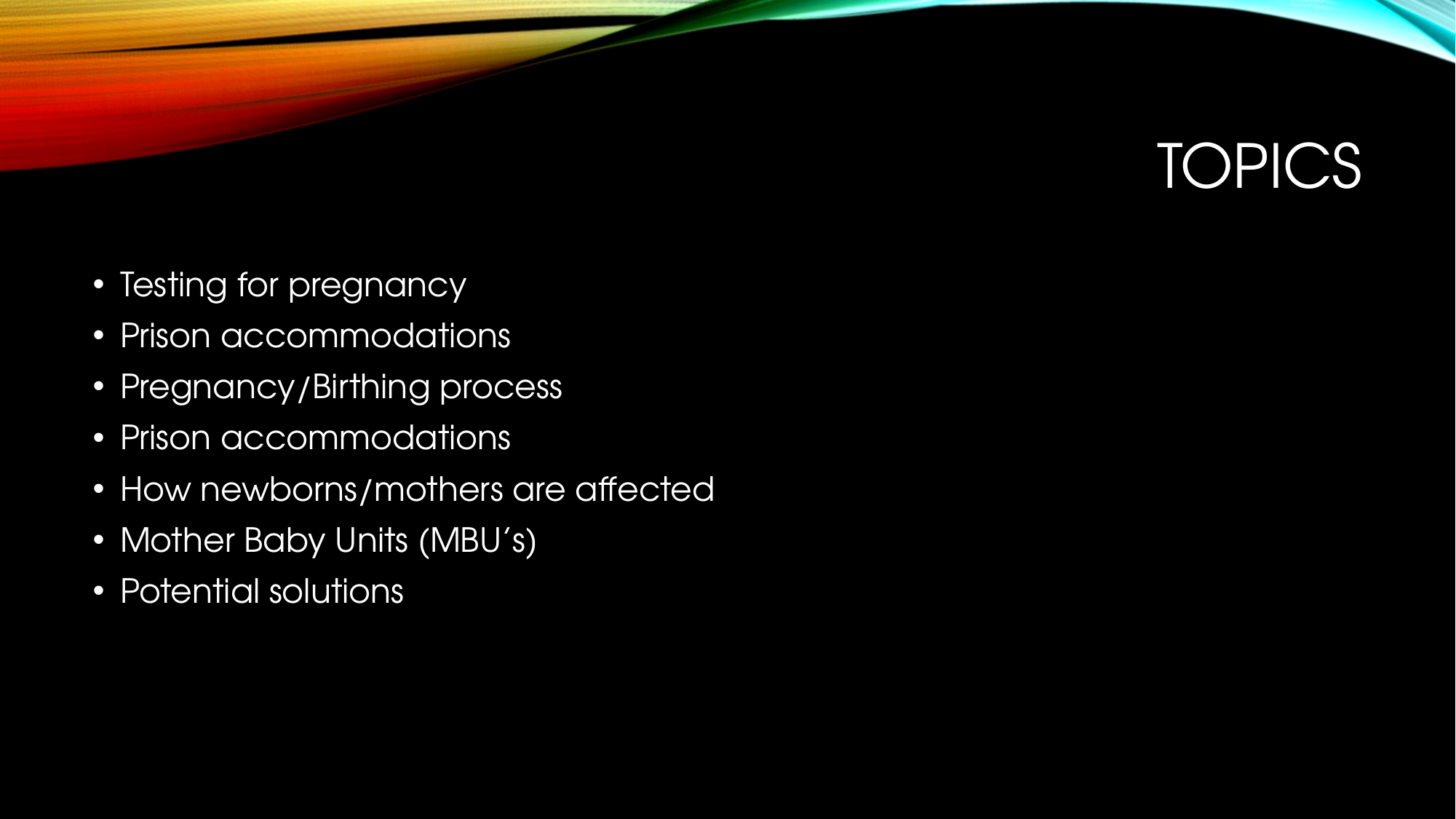

# Topics
Testing for pregnancy
Prison accommodations
Pregnancy/Birthing process
Prison accommodations
How newborns/mothers are affected
Mother Baby Units (MBU’s)
Potential solutions